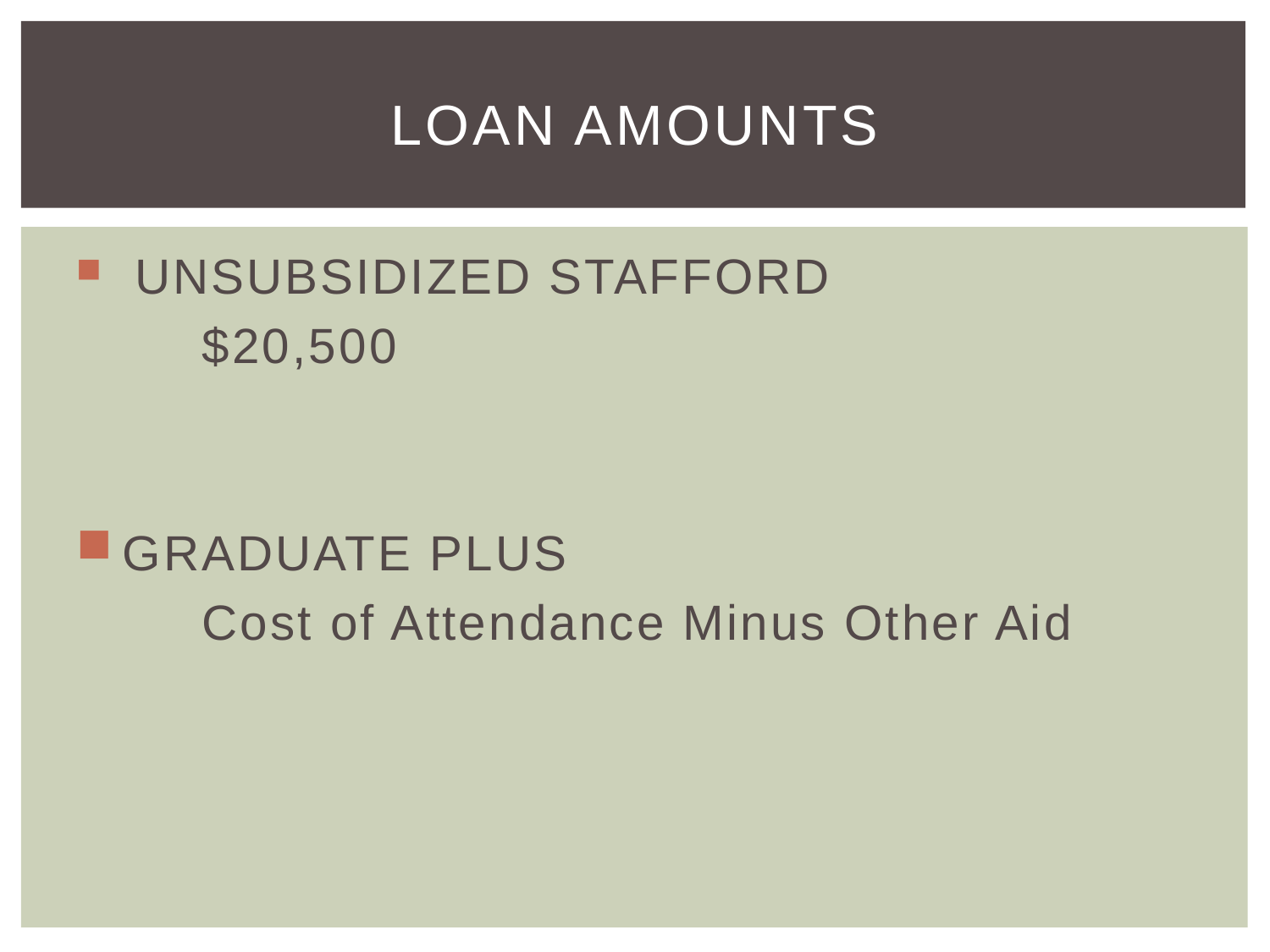

# LOAN AMOUNTS
 UNSUBSIDIZED STAFFORD
	$20,500

GRADUATE PLUS
	Cost of Attendance Minus Other Aid